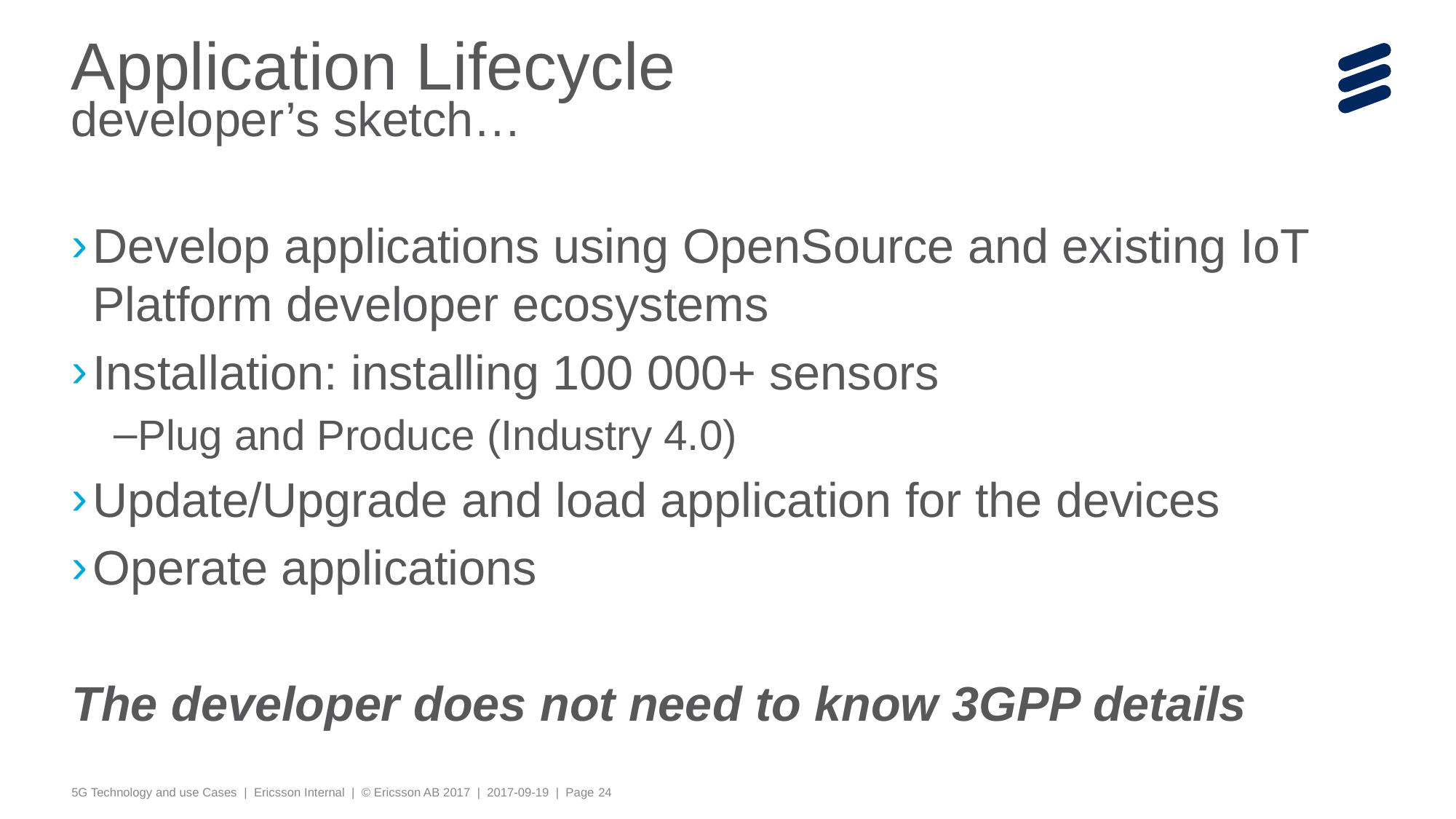

# Application Lifecycle developer’s sketch…
Develop applications using OpenSource and existing IoT Platform developer ecosystems
Installation: installing 100 000+ sensors
Plug and Produce (Industry 4.0)
Update/Upgrade and load application for the devices
Operate applications

The developer does not need to know 3GPP details